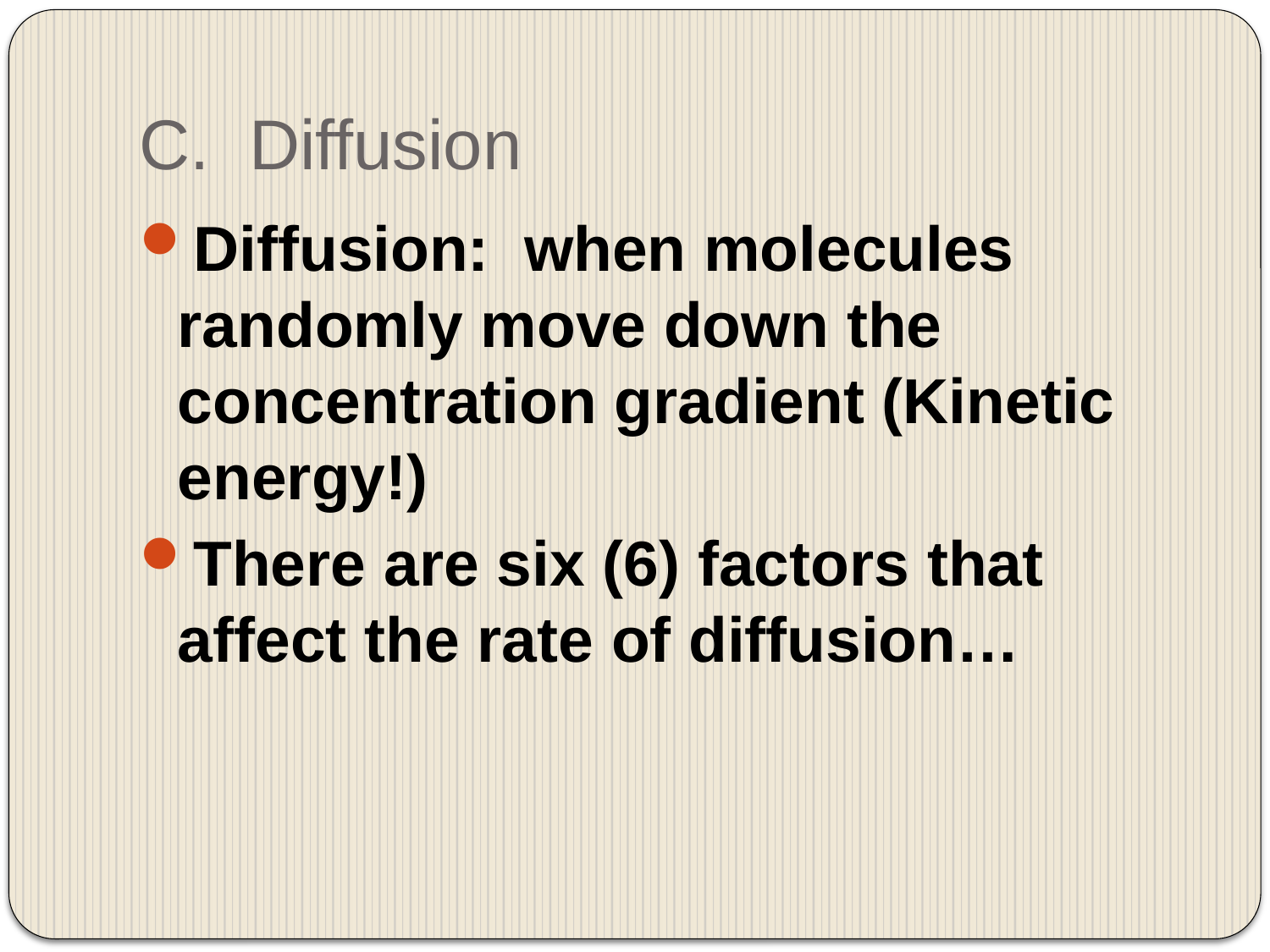

# C.  Diffusion
Diffusion:  when molecules randomly move down the concentration gradient (Kinetic energy!)
There are six (6) factors that affect the rate of diffusion…